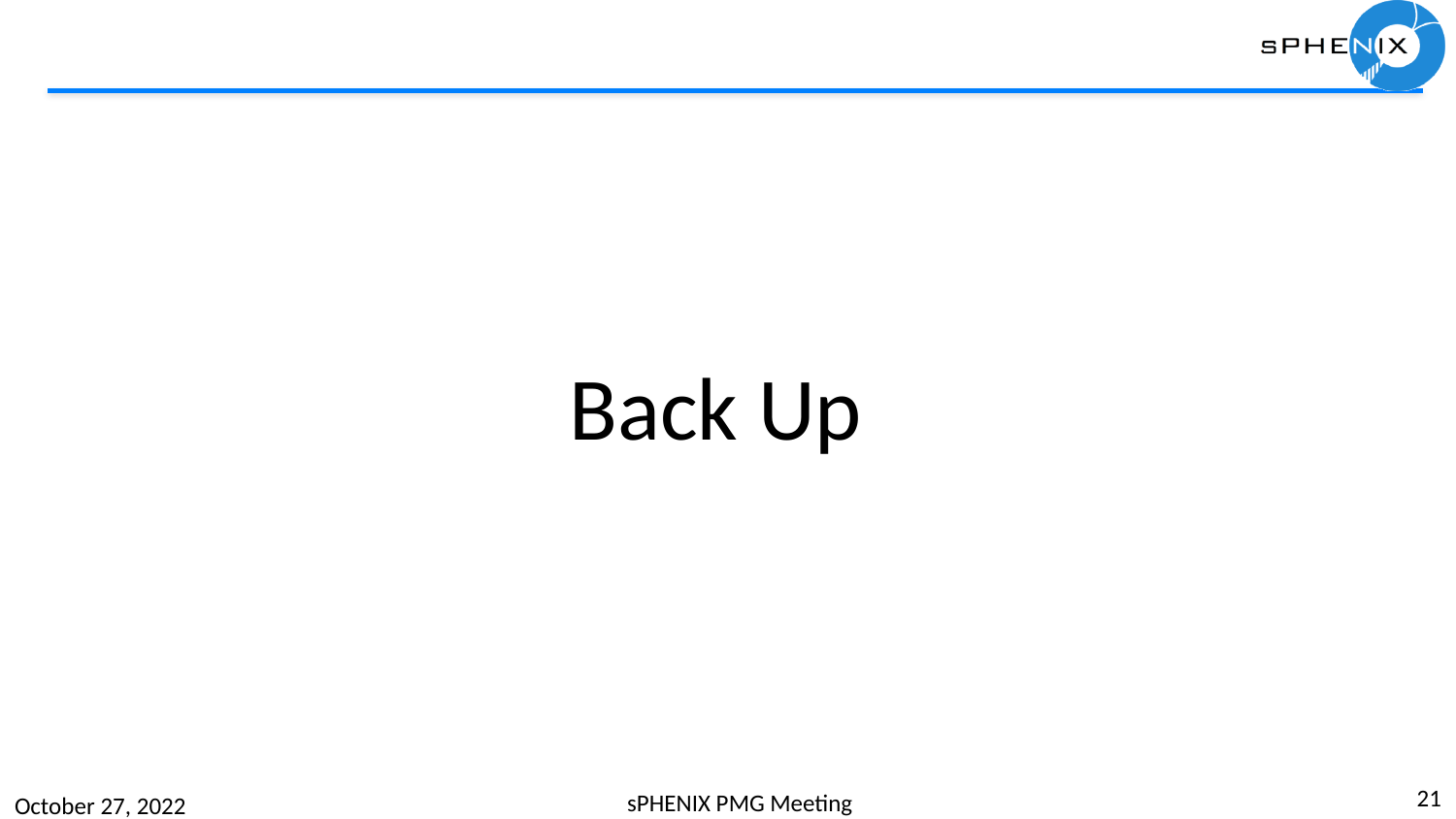

# Back Up
21
sPHENIX PMG Meeting
October 27, 2022